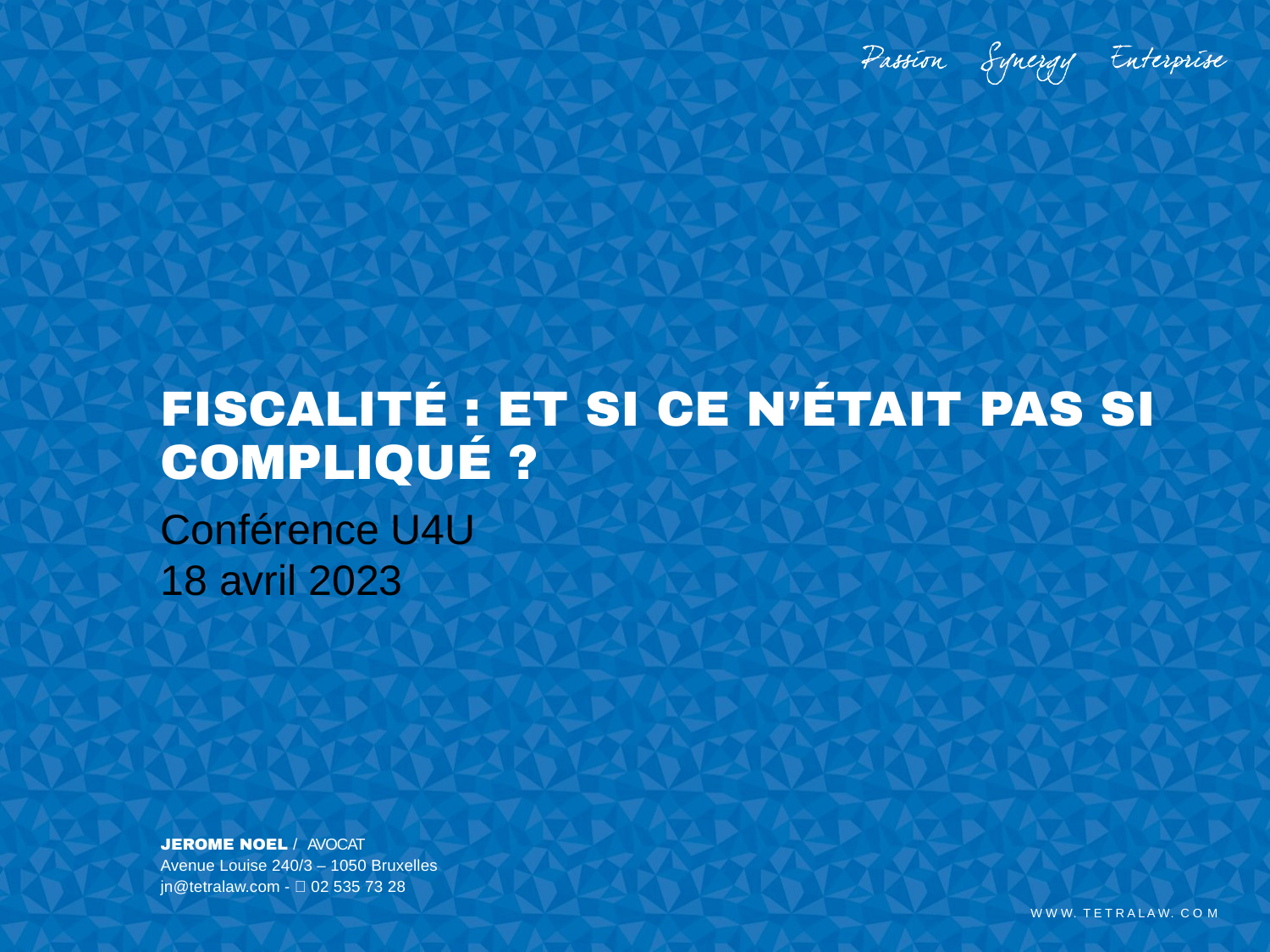

# Fiscalité : et si ce n’était pas si compliqué ?
Conférence U4U
18 avril 2023